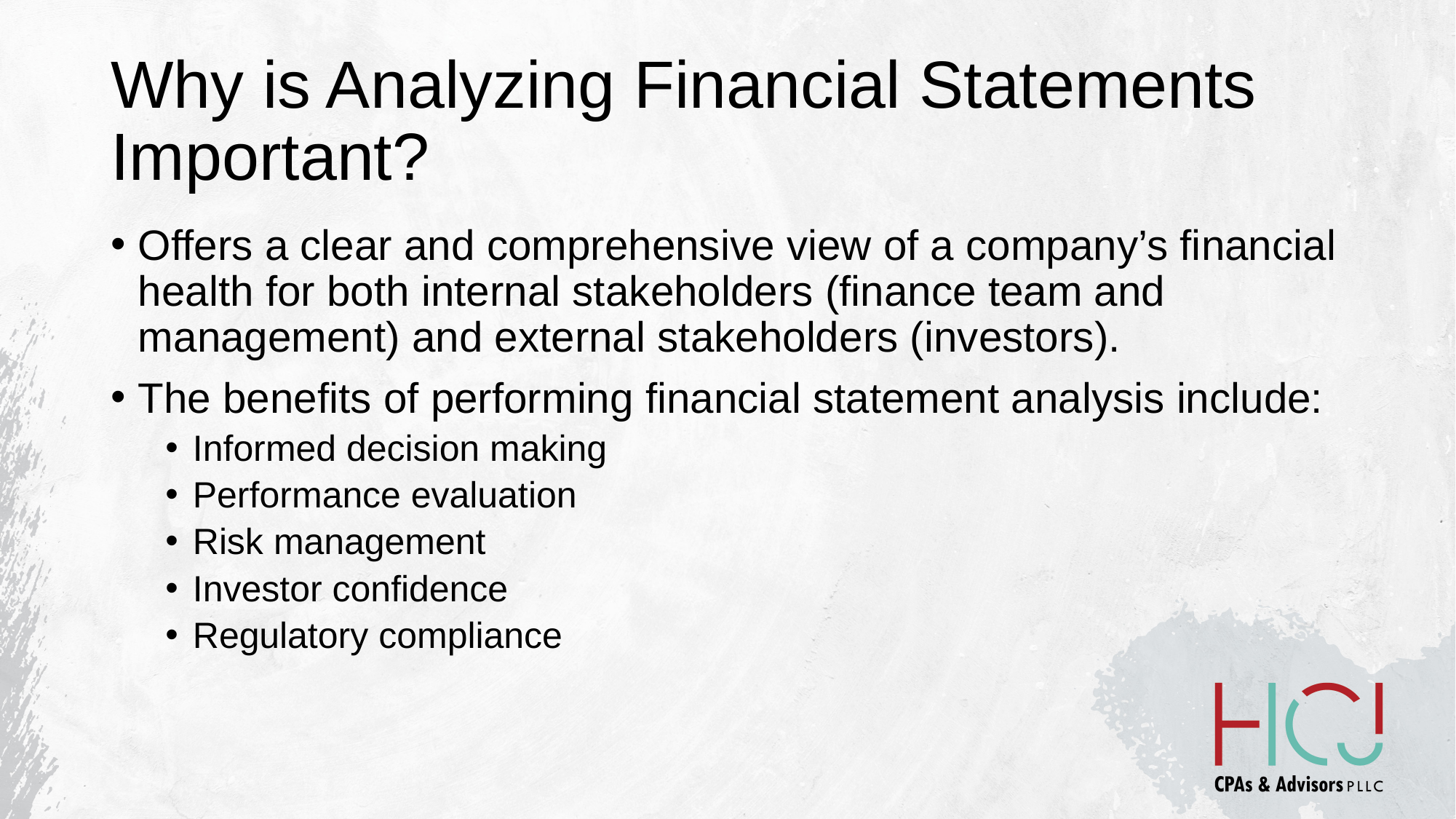

# Why is Analyzing Financial Statements Important?
Offers a clear and comprehensive view of a company’s financial health for both internal stakeholders (finance team and management) and external stakeholders (investors).
The benefits of performing financial statement analysis include:
Informed decision making
Performance evaluation
Risk management
Investor confidence
Regulatory compliance